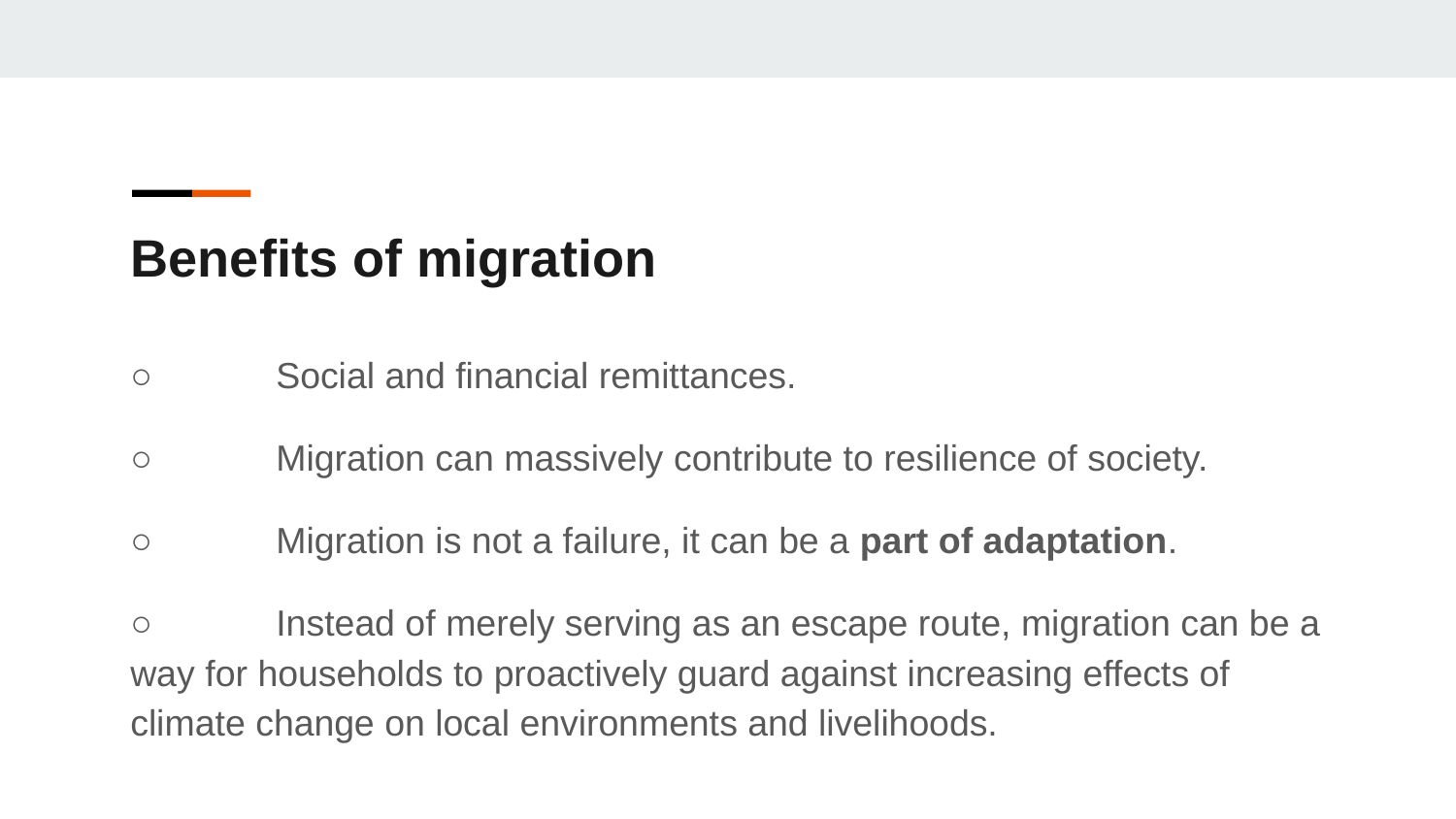

Benefits of migration
○	Social and financial remittances.
○	Migration can massively contribute to resilience of society.
○	Migration is not a failure, it can be a part of adaptation.
○	Instead of merely serving as an escape route, migration can be a way for households to proactively guard against increasing effects of climate change on local environments and livelihoods.